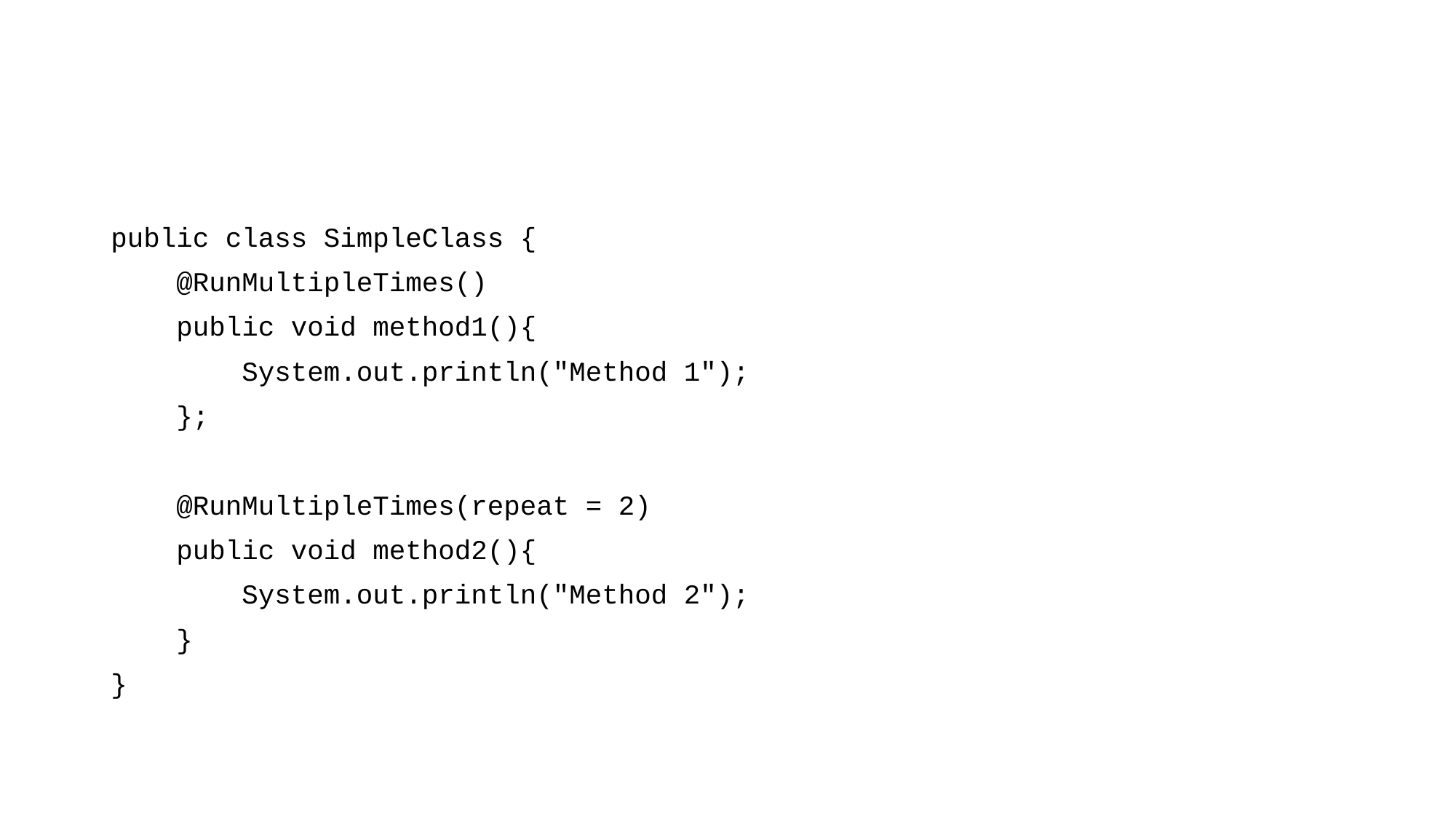

#
public class SimpleClass {
    @RunMultipleTimes()
    public void method1(){
        System.out.println("Method 1");
    };

    @RunMultipleTimes(repeat = 2)
    public void method2(){
        System.out.println("Method 2");
    }
}